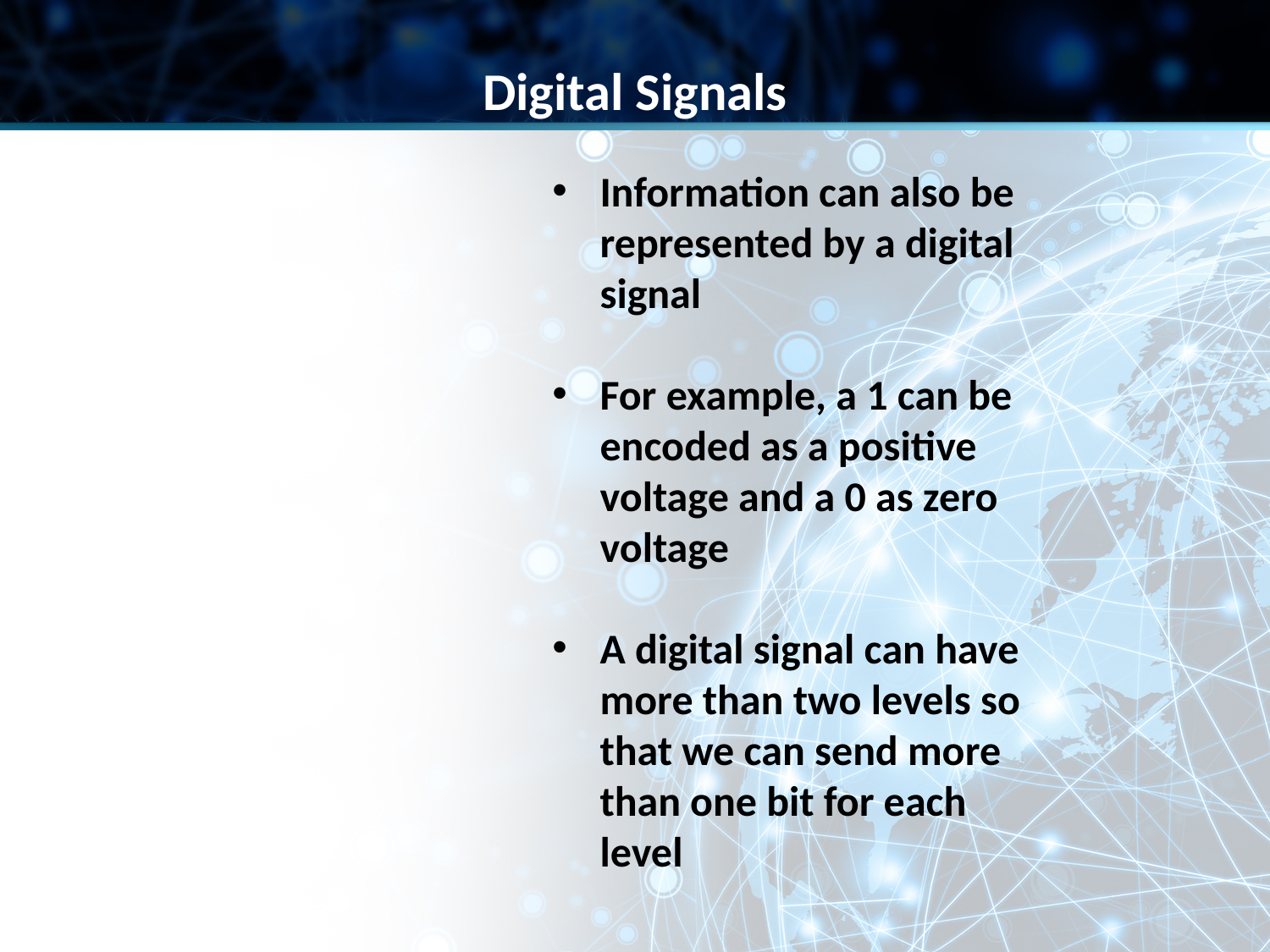

Digital Signals

Information can also be represented by a digital signal

For example, a 1 can be encoded as a positive voltage and a 0 as zero voltage

A digital signal can have more than two levels so that we can send more than one bit for each level